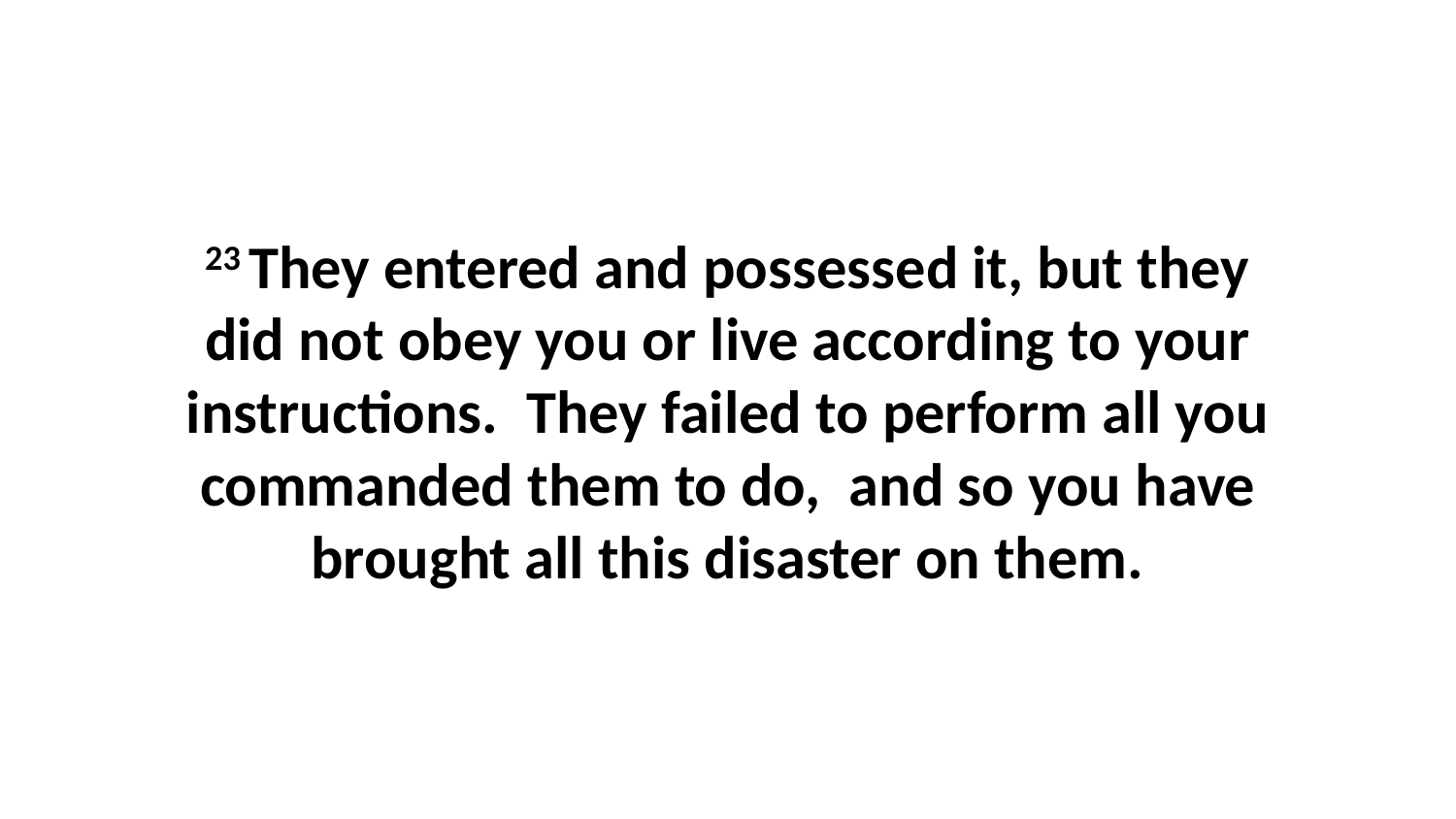

23 They entered and possessed it, but they did not obey you or live according to your instructions.  They failed to perform all you commanded them to do,  and so you have brought all this disaster on them.